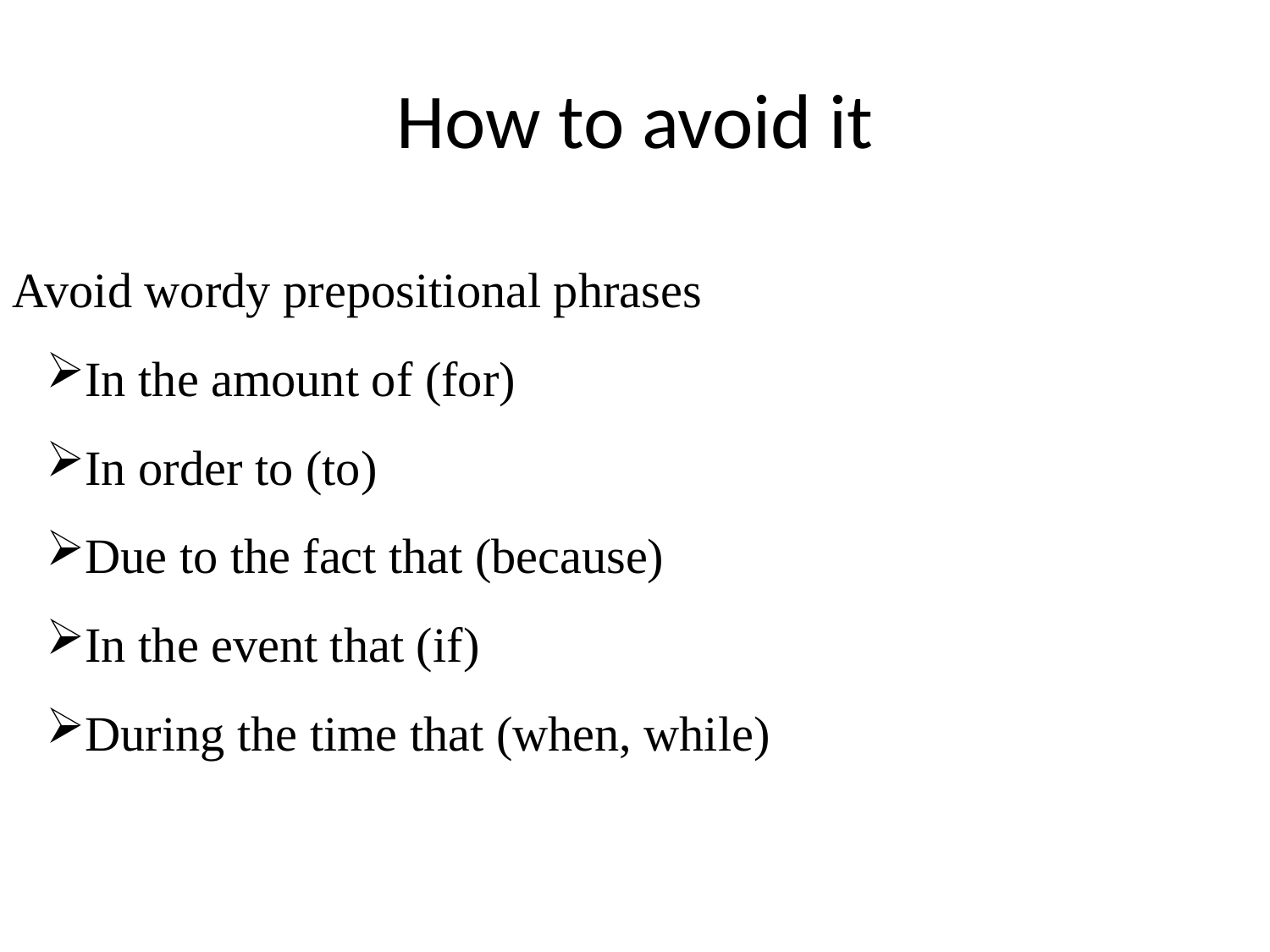

# How to avoid it
Avoid wordy prepositional phrases
In the amount of (for)
In order to (to)
Due to the fact that (because)
In the event that (if)
During the time that (when, while)